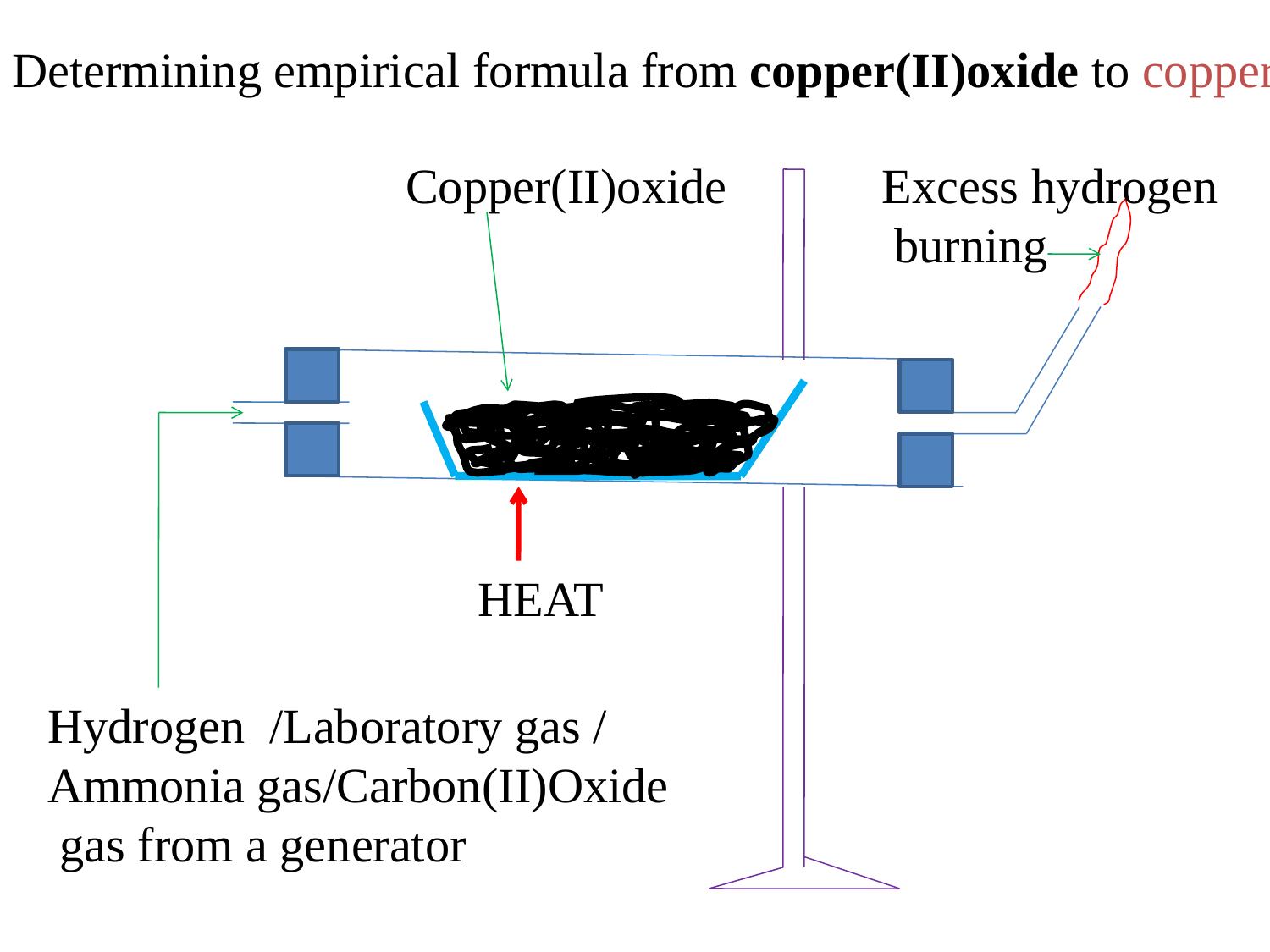

Determining empirical formula from copper(II)oxide to copper
Copper(II)oxide
Excess hydrogen
 burning

HEAT
Hydrogen  /Laboratory gas /
Ammonia gas/Carbon(II)Oxide
 gas from a generator